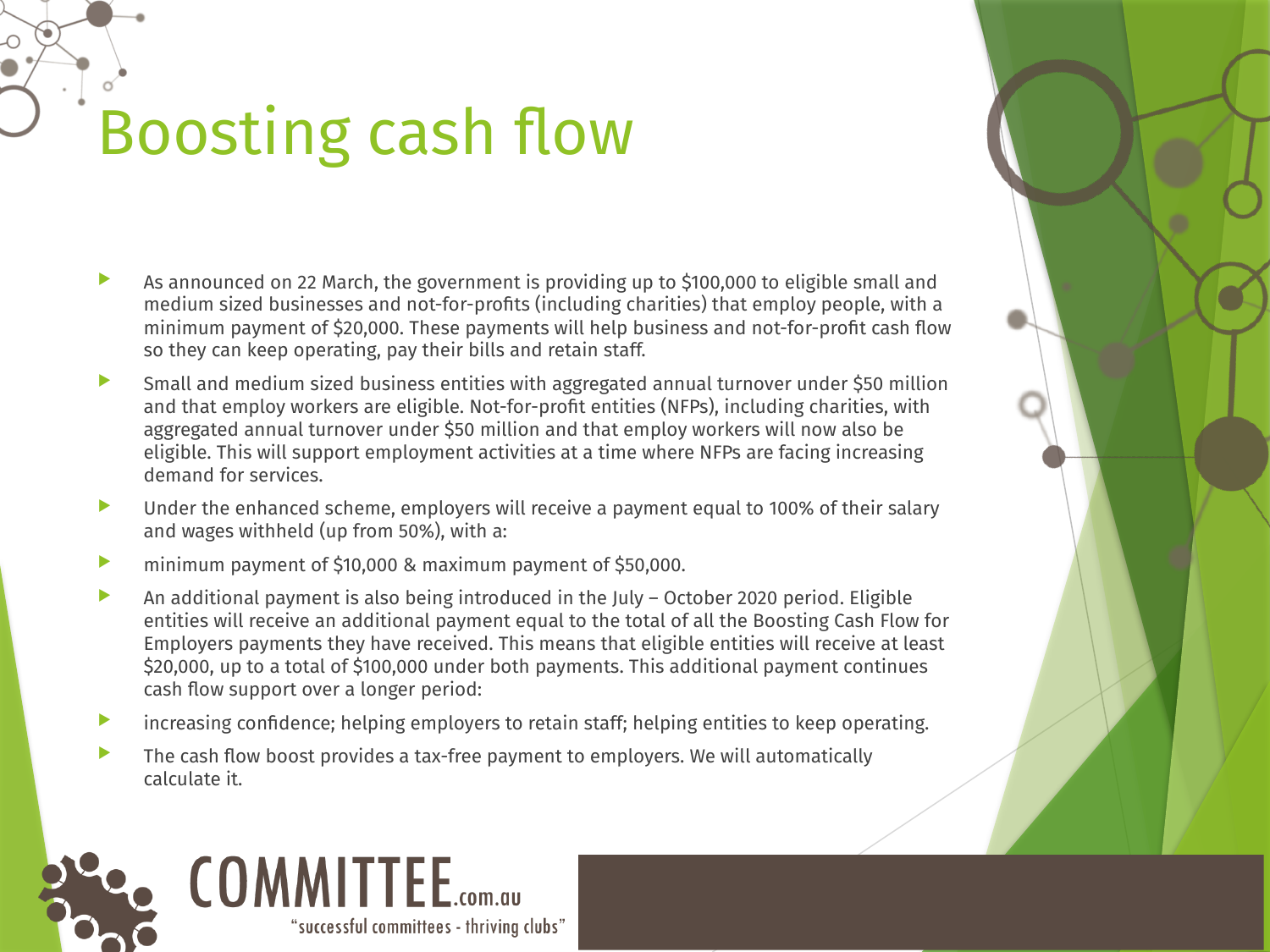

# Boosting cash flow
As announced on 22 March, the government is providing up to $100,000 to eligible small and medium sized businesses and not-for-profits (including charities) that employ people, with a minimum payment of $20,000. These payments will help business and not-for-profit cash flow so they can keep operating, pay their bills and retain staff.
Small and medium sized business entities with aggregated annual turnover under $50 million and that employ workers are eligible. Not-for-profit entities (NFPs), including charities, with aggregated annual turnover under $50 million and that employ workers will now also be eligible. This will support employment activities at a time where NFPs are facing increasing demand for services.
Under the enhanced scheme, employers will receive a payment equal to 100% of their salary and wages withheld (up from 50%), with a:
minimum payment of $10,000 & maximum payment of $50,000.
An additional payment is also being introduced in the July – October 2020 period. Eligible entities will receive an additional payment equal to the total of all the Boosting Cash Flow for Employers payments they have received. This means that eligible entities will receive at least $20,000, up to a total of $100,000 under both payments. This additional payment continues cash flow support over a longer period:
increasing confidence; helping employers to retain staff; helping entities to keep operating.
The cash flow boost provides a tax-free payment to employers. We will automatically calculate it.